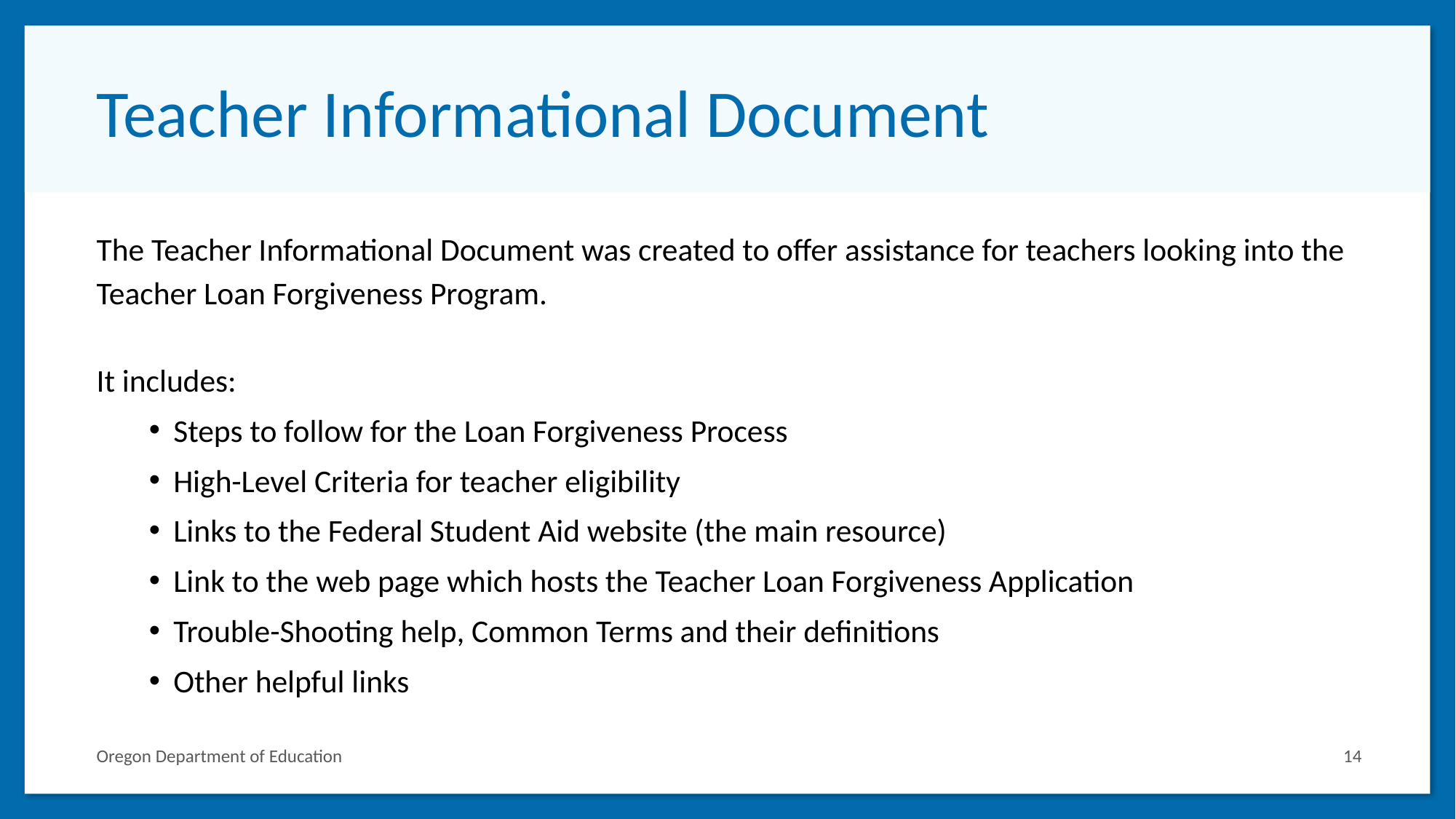

# Teacher Informational Document
The Teacher Informational Document was created to offer assistance for teachers looking into the Teacher Loan Forgiveness Program.

It includes:
Steps to follow for the Loan Forgiveness Process
High-Level Criteria for teacher eligibility
Links to the Federal Student Aid website (the main resource)
Link to the web page which hosts the Teacher Loan Forgiveness Application
Trouble-Shooting help, Common Terms and their definitions
Other helpful links

14